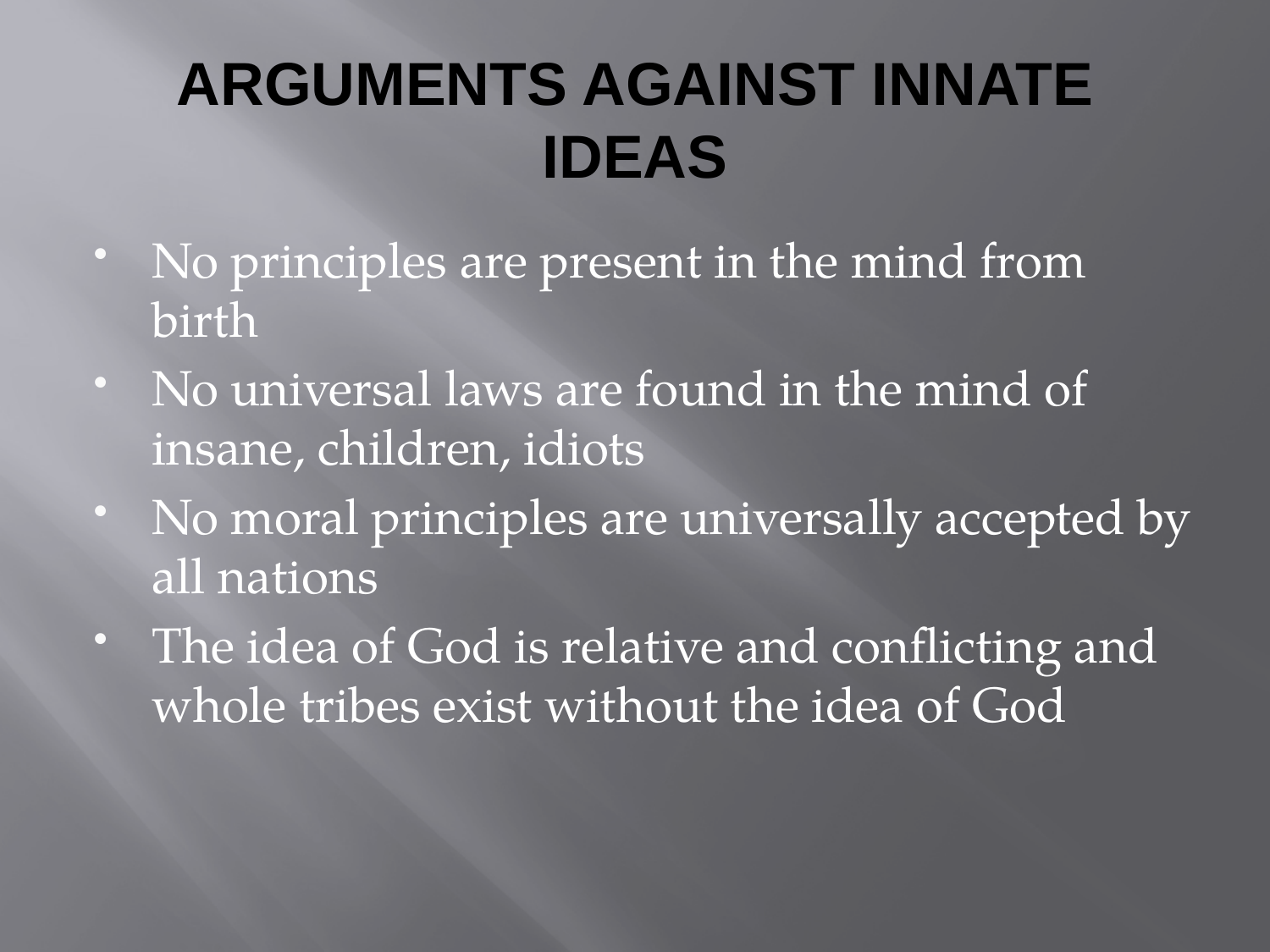

# ARGUMENTS AGAINST INNATE IDEAS
No principles are present in the mind from birth
No universal laws are found in the mind of insane, children, idiots
No moral principles are universally accepted by all nations
The idea of God is relative and conflicting and whole tribes exist without the idea of God